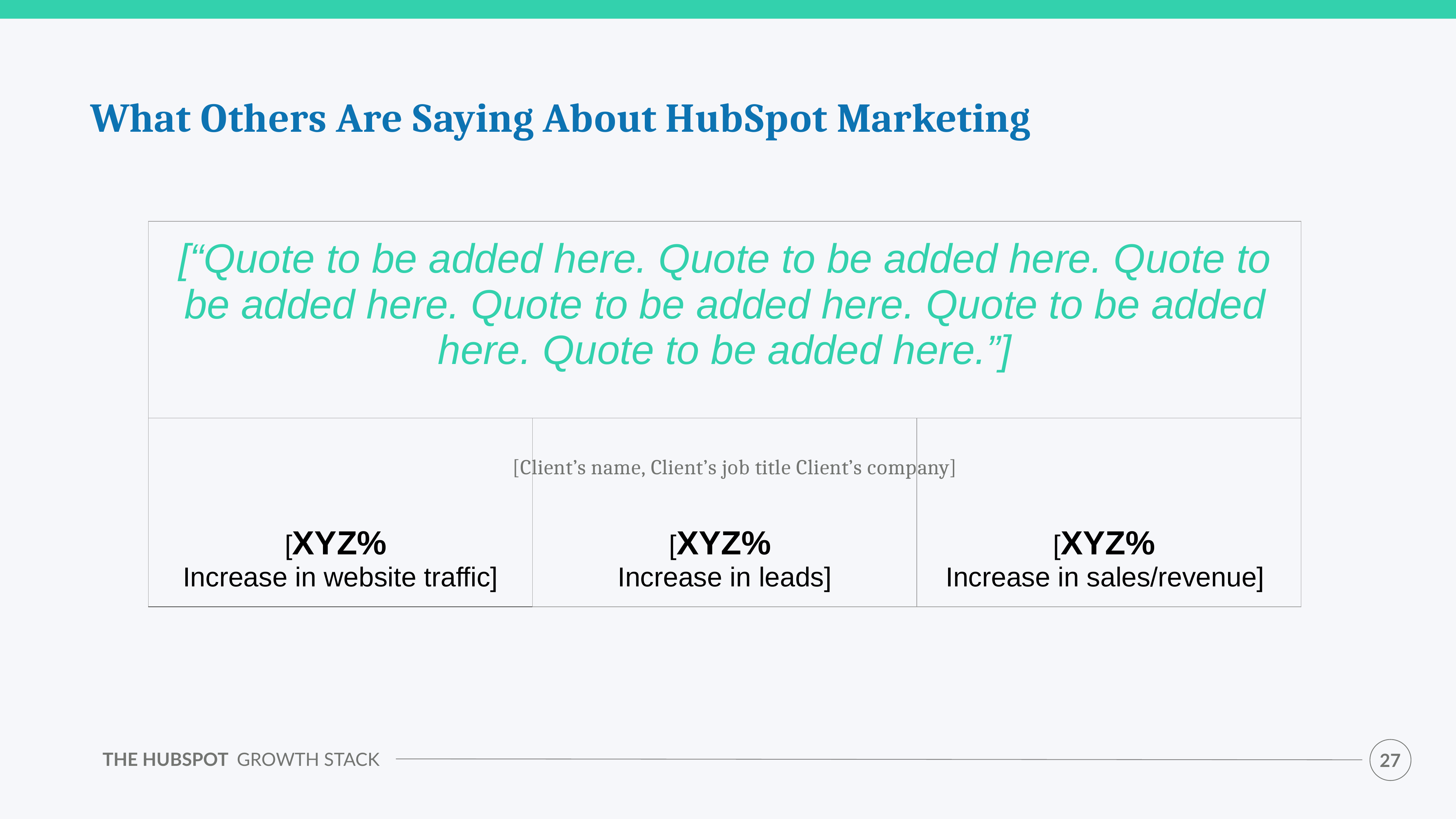

What Others Are Saying About HubSpot Marketing
| [“Quote to be added here. Quote to be added here. Quote to be added here. Quote to be added here. Quote to be added here. Quote to be added here.”] |  |  |
| --- | --- | --- |
| [XYZ% Increase in website traffic] | [XYZ% Increase in leads] | [XYZ% Increase in sales/revenue] |
[Client’s name, Client’s job title Client’s company]